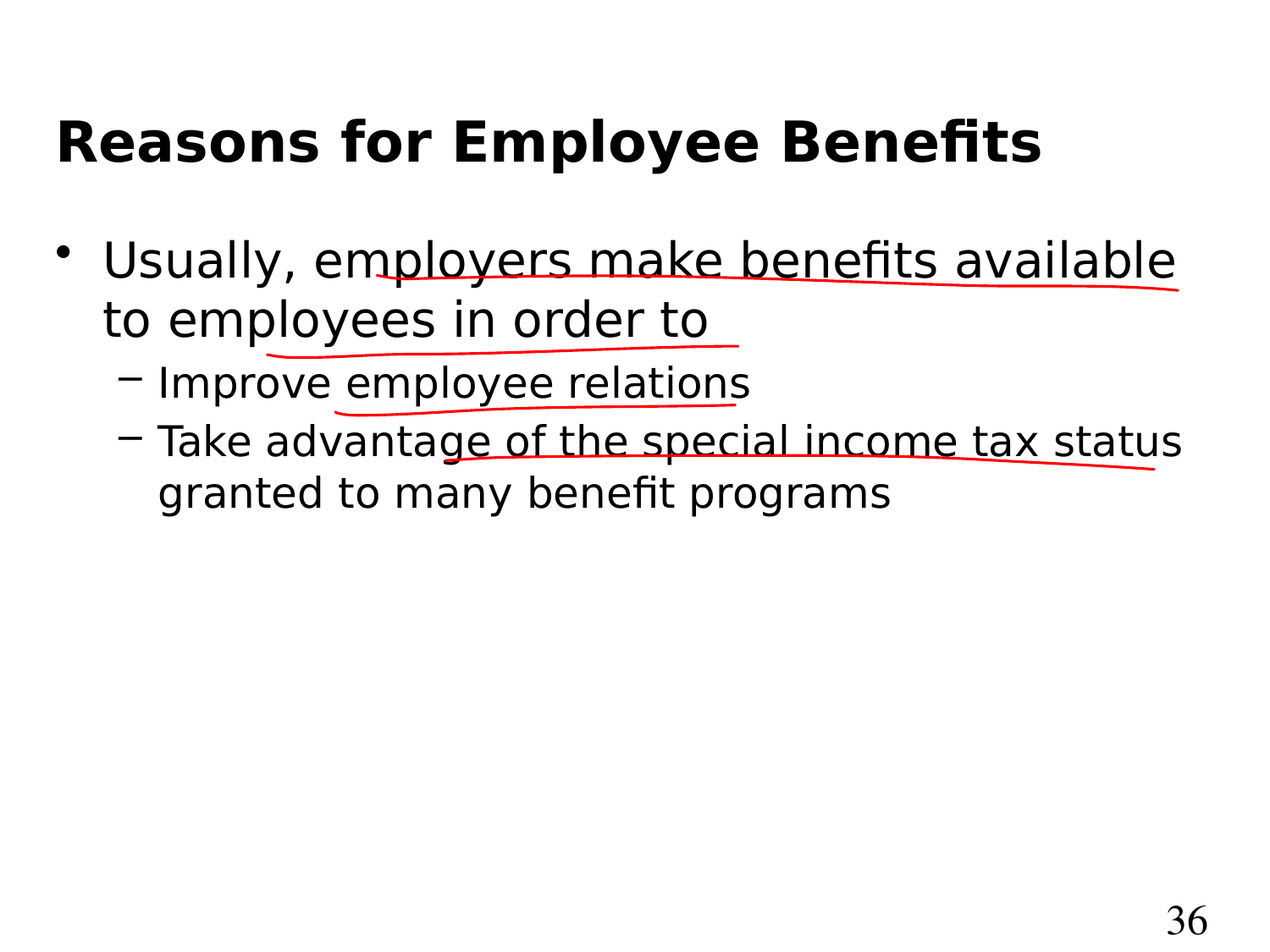

# Reasons for Employee Benefits
Usually, employers make benefits available to employees in order to
Improve employee relations
Take advantage of the special income tax status granted to many benefit programs
36